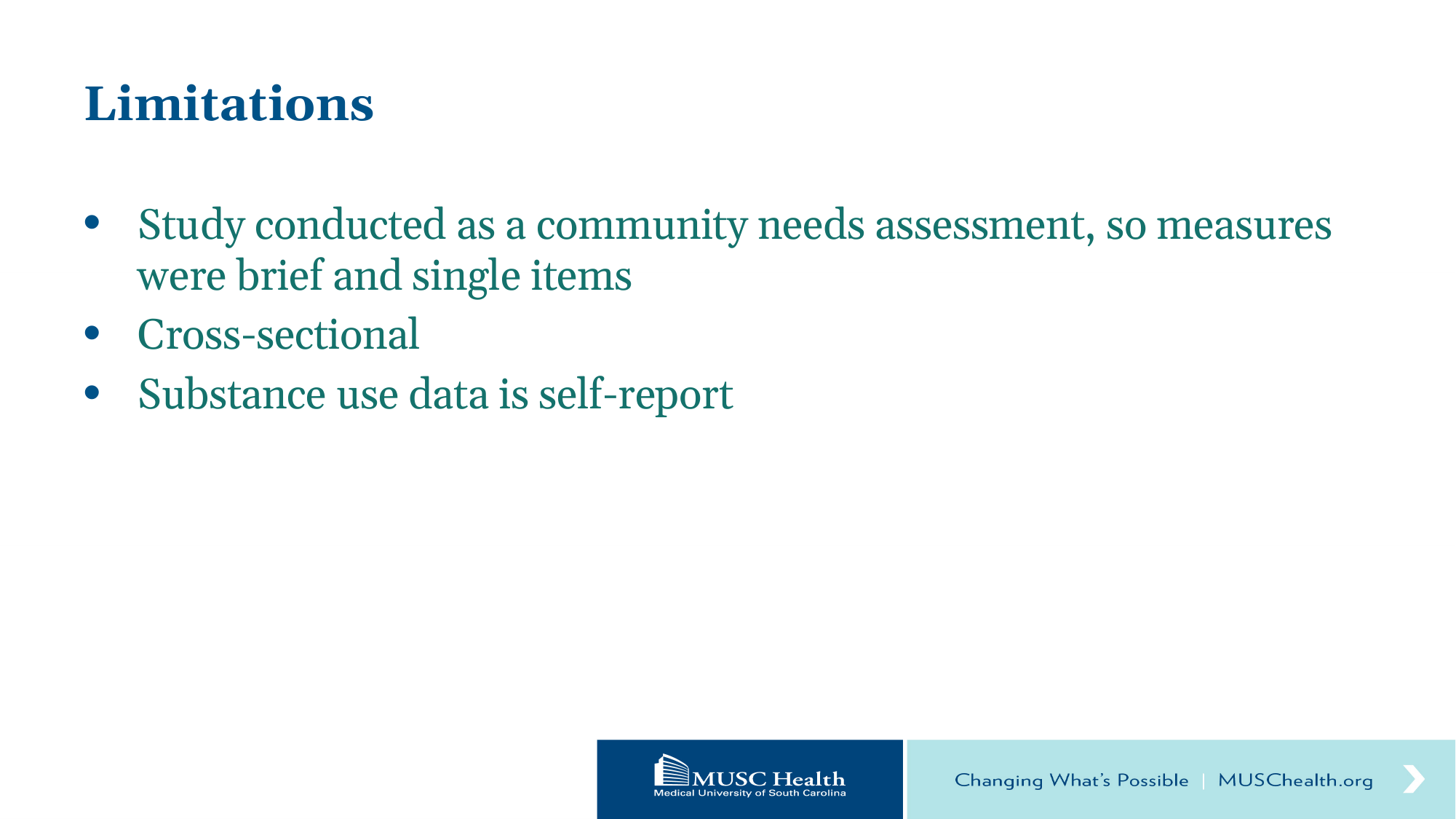

# Limitations
Study conducted as a community needs assessment, so measures were brief and single items
Cross-sectional
Substance use data is self-report